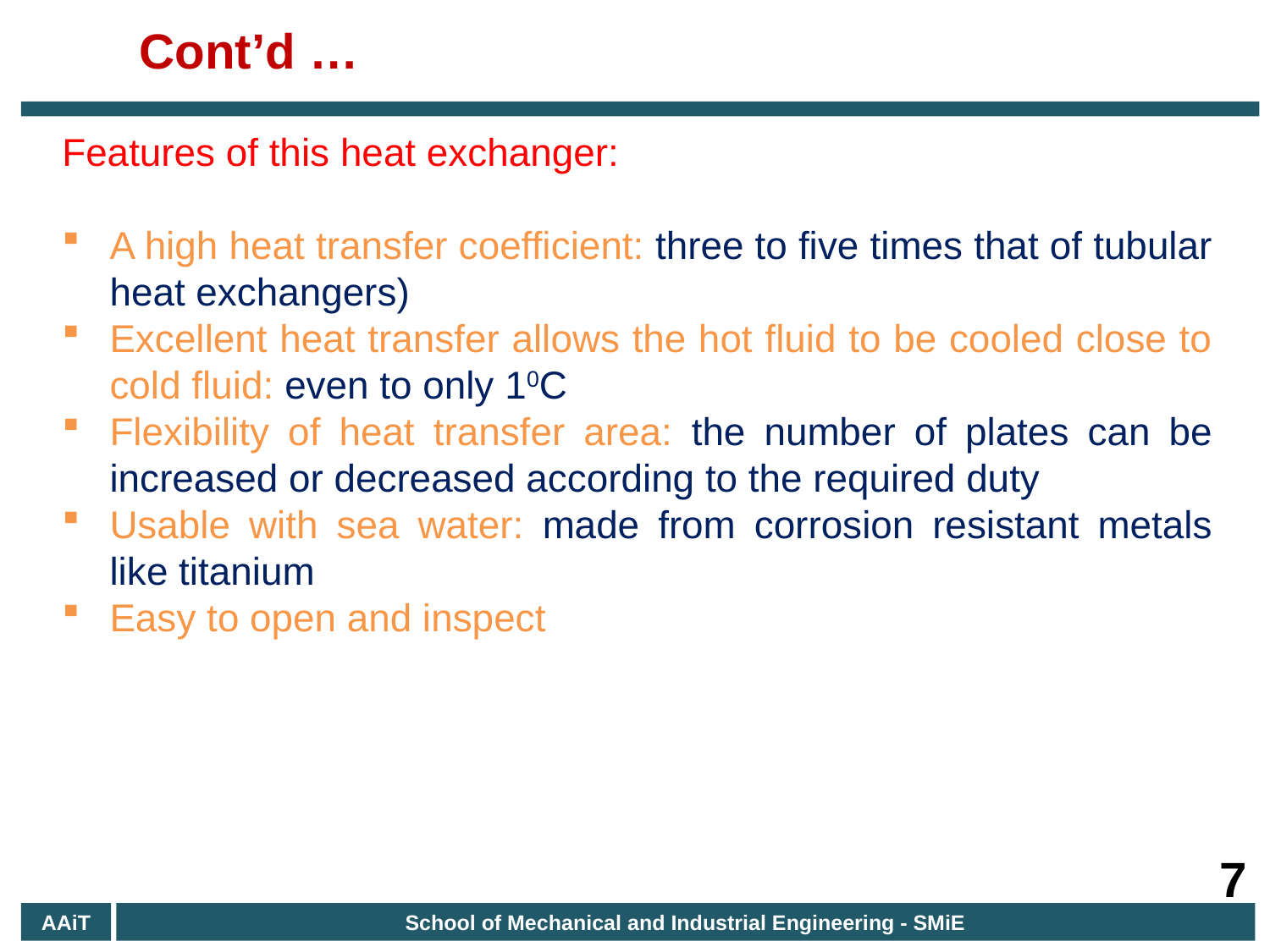

Cont’d …

Features of this heat exchanger:

A high heat transfer coefficient: three to five times that of tubular heat exchangers)
Excellent heat transfer allows the hot fluid to be cooled close to cold fluid: even to only 10C
Flexibility of heat transfer area: the number of plates can be increased or decreased according to the required duty
Usable with sea water: made from corrosion resistant metals like titanium
Easy to open and inspect

7
AAiT
School of Mechanical and Industrial Engineering - SMiE